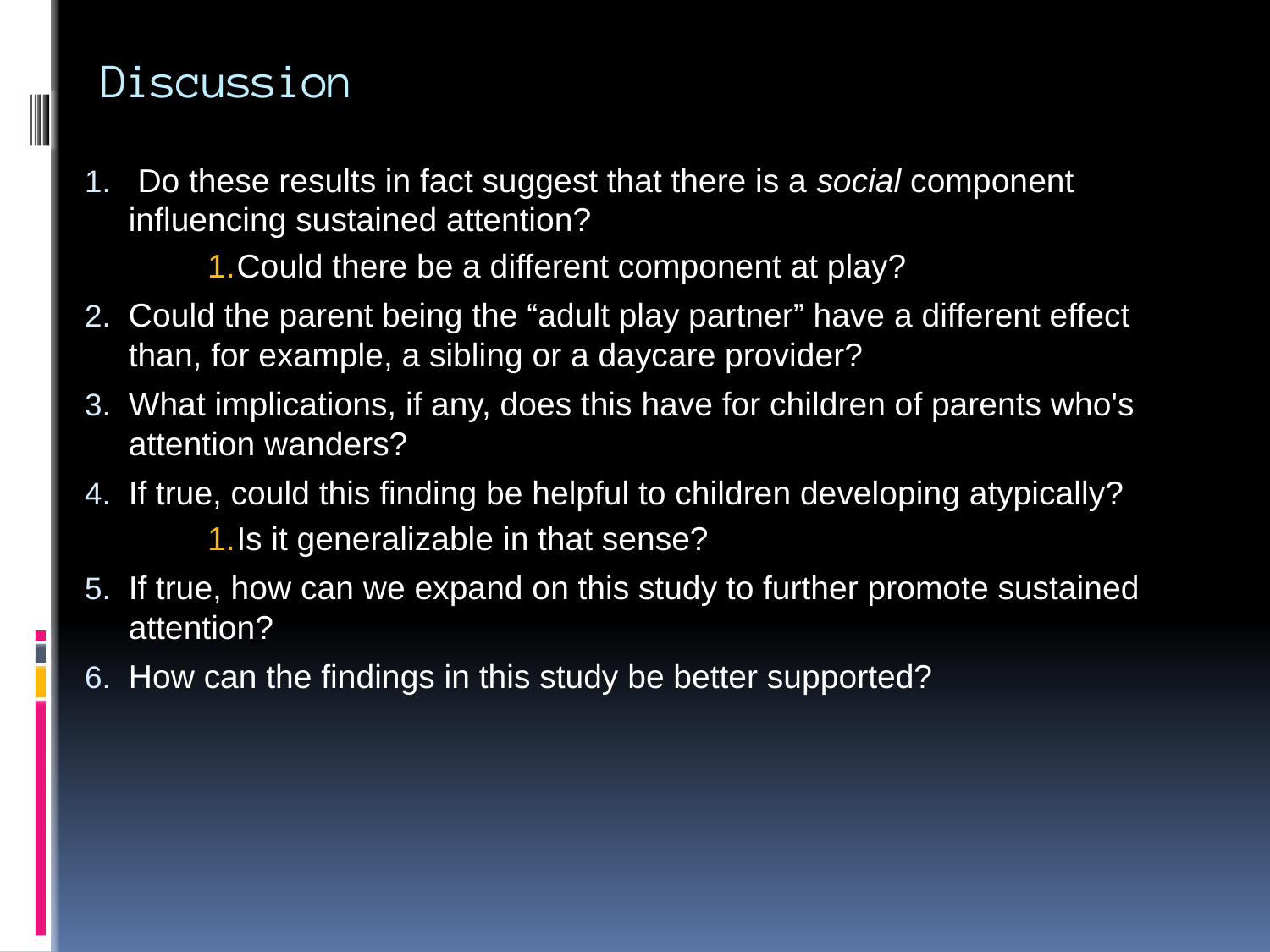

# Discussion
 Do these results in fact suggest that there is a social component influencing sustained attention?
Could there be a different component at play?
Could the parent being the “adult play partner” have a different effect than, for example, a sibling or a daycare provider?
What implications, if any, does this have for children of parents who's attention wanders?
If true, could this finding be helpful to children developing atypically?
Is it generalizable in that sense?
If true, how can we expand on this study to further promote sustained attention?
How can the findings in this study be better supported?